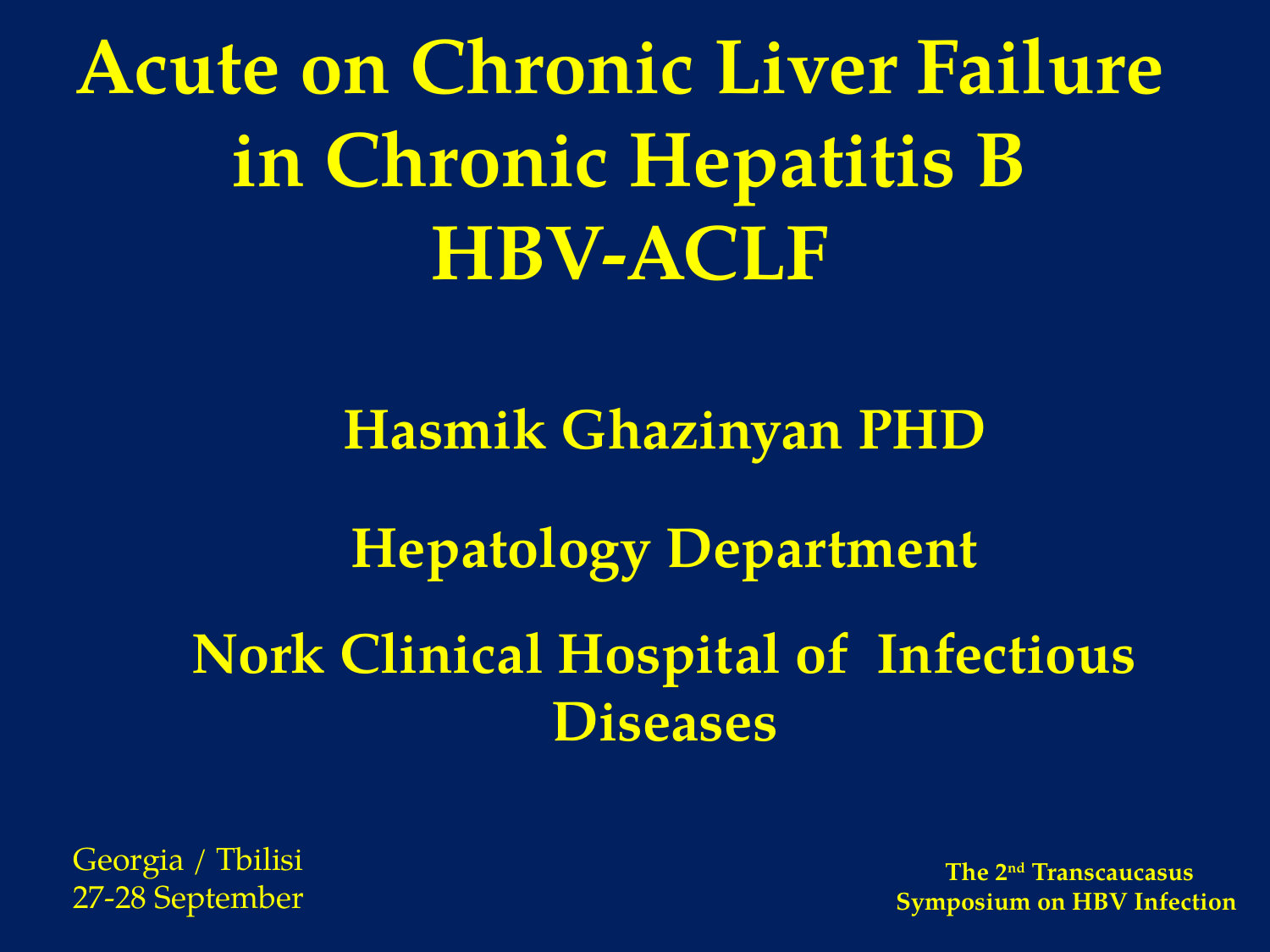

Acute on Chronic Liver Failure
in Chronic Hepatitis B
HBV-ACLF

Hasmik Ghazinyan PHD

Hepatology Department

Nork Clinical Hospital of  Infectious Diseases
Georgia / Tbilisi
27-28 September
The 2nd Transcaucasus Symposium on HBV Infection